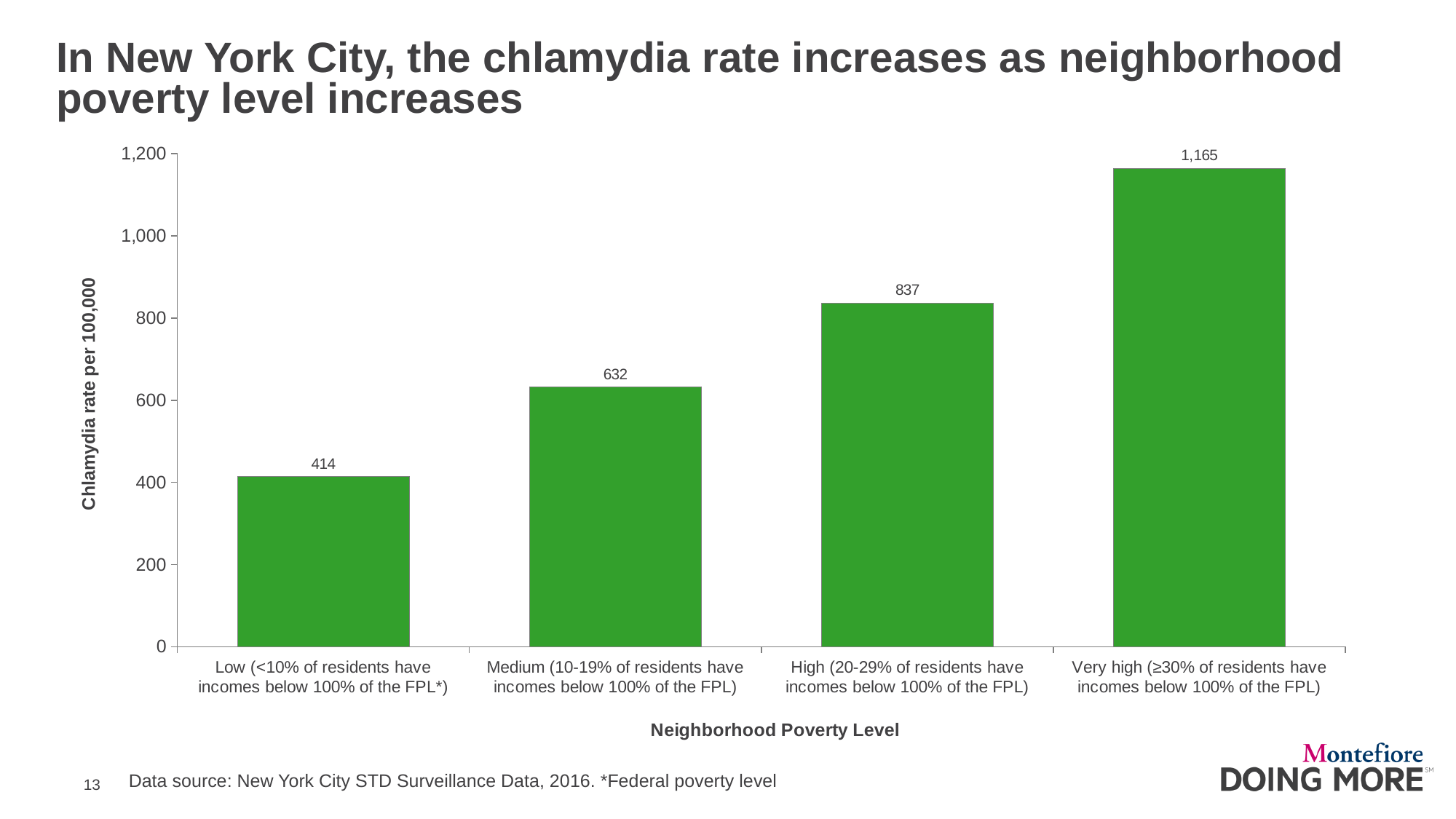

# In New York City, the chlamydia rate increases as neighborhood poverty level increases

### Chart

| Category | Chlamydia rate |
|---|---|
| Low (<10% of residents have incomes below 100% of the FPL*) | 413.8 |
| Medium (10-19% of residents have incomes below 100% of the FPL) | 631.6 |
| High (20-29% of residents have incomes below 100% of the FPL) | 836.8 |
| Very high (≥30% of residents have incomes below 100% of the FPL) | 1164.7 |
Data source: New York City STD Surveillance Data, 2016. *Federal poverty level